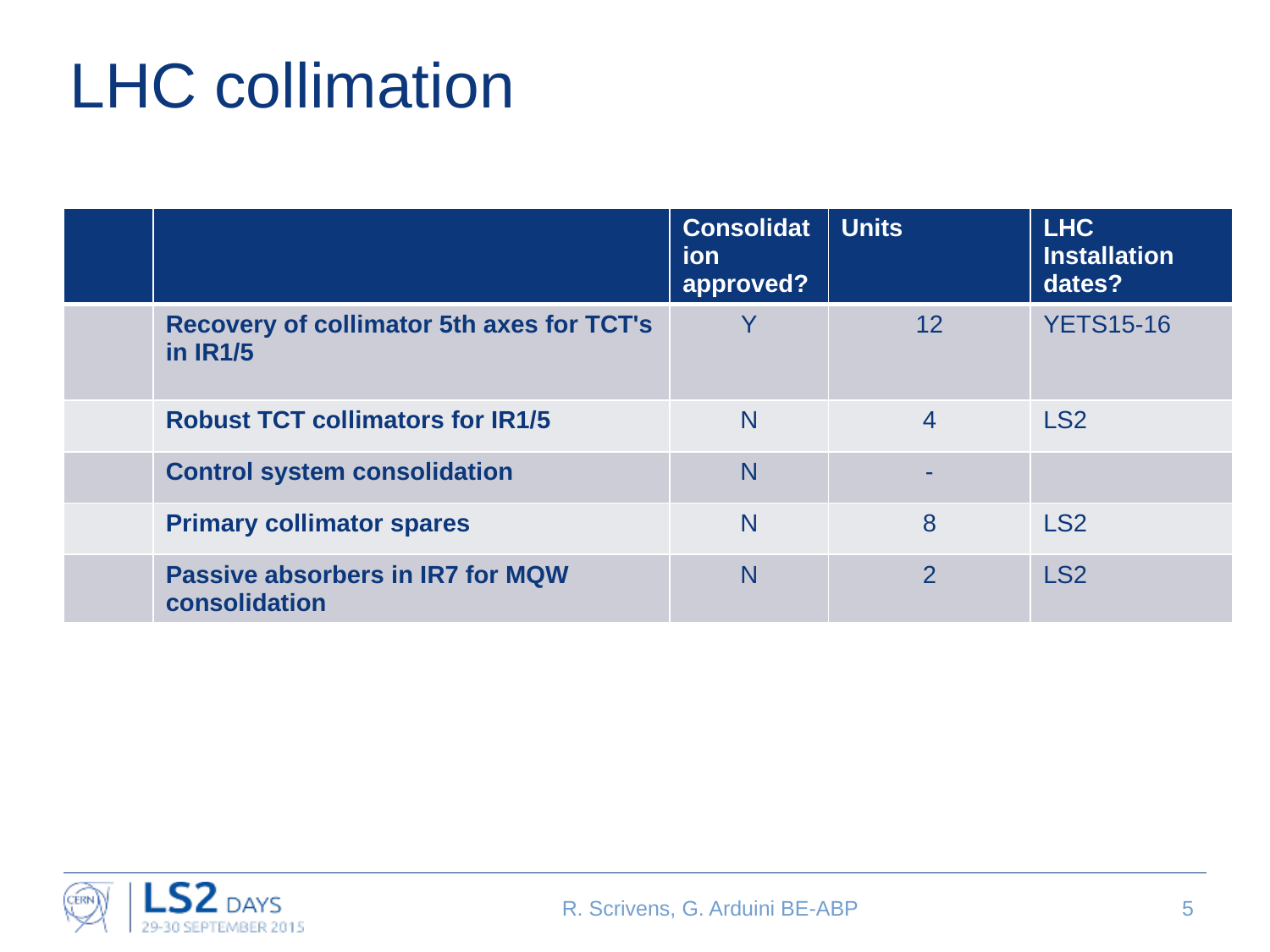

# LHC collimation
|  |  | Consolidation approved? | Units | LHC Installation dates? |
| --- | --- | --- | --- | --- |
|  | Recovery of collimator 5th axes for TCT's in IR1/5 | Y | 12 | YETS15-16 |
|  | Robust TCT collimators for IR1/5 | N | 4 | LS2 |
|  | Control system consolidation | N | - |  |
|  | Primary collimator spares | N | 8 | LS2 |
|  | Passive absorbers in IR7 for MQW consolidation | N | 2 | LS2 |
R. Scrivens, G. Arduini BE-ABP
5